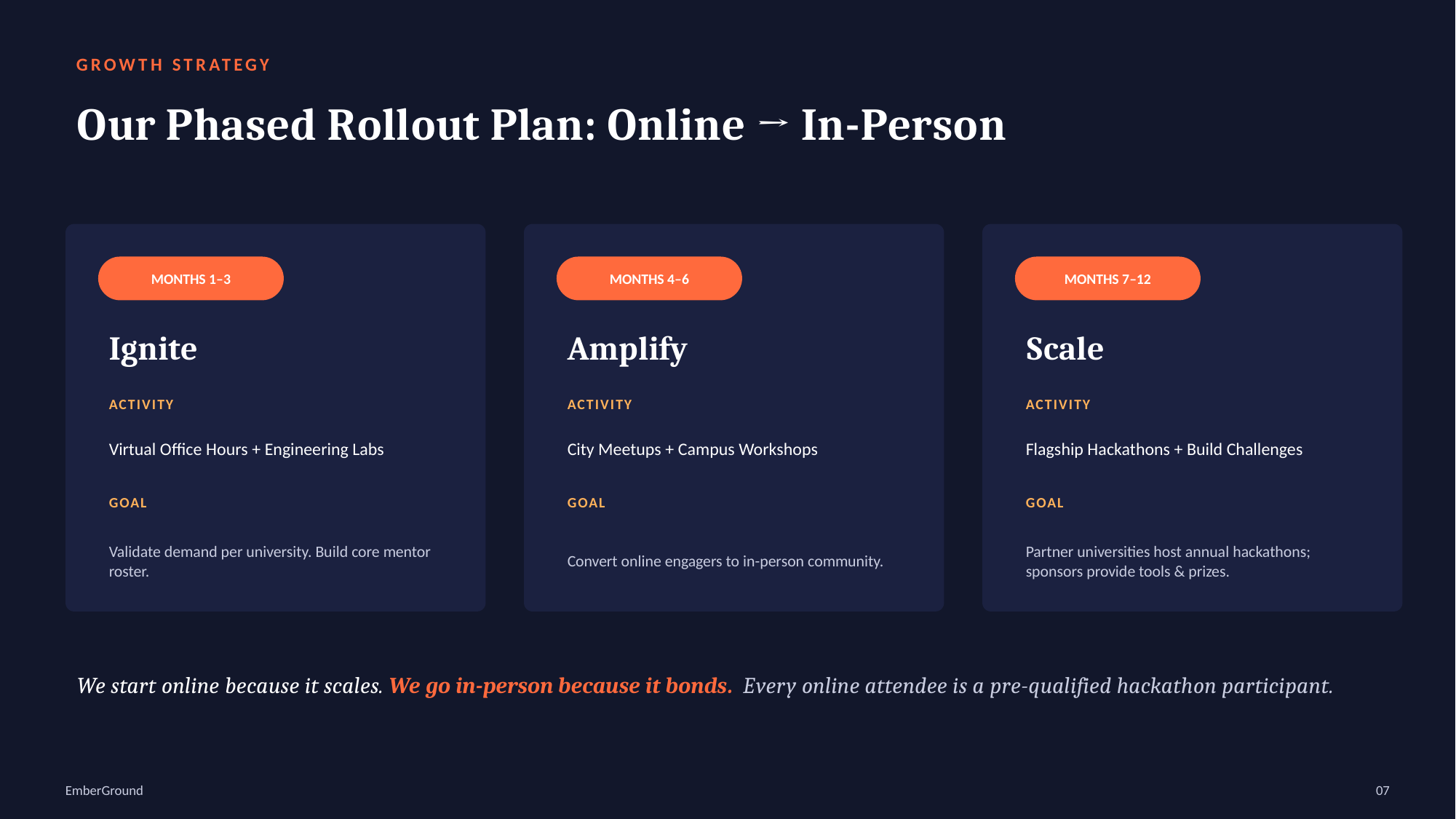

GROWTH STRATEGY
Our Phased Rollout Plan: Online → In-Person

MONTHS 1–3

MONTHS 4–6

MONTHS 7–12
Ignite
Amplify
Scale
ACTIVITY
ACTIVITY
ACTIVITY
Virtual Office Hours + Engineering Labs
City Meetups + Campus Workshops
Flagship Hackathons + Build Challenges
GOAL
GOAL
GOAL
Validate demand per university. Build core mentor roster.
Convert online engagers to in-person community.
Partner universities host annual hackathons; sponsors provide tools & prizes.
We start online because it scales. We go in-person because it bonds.  Every online attendee is a pre-qualified hackathon participant.
EmberGround
07